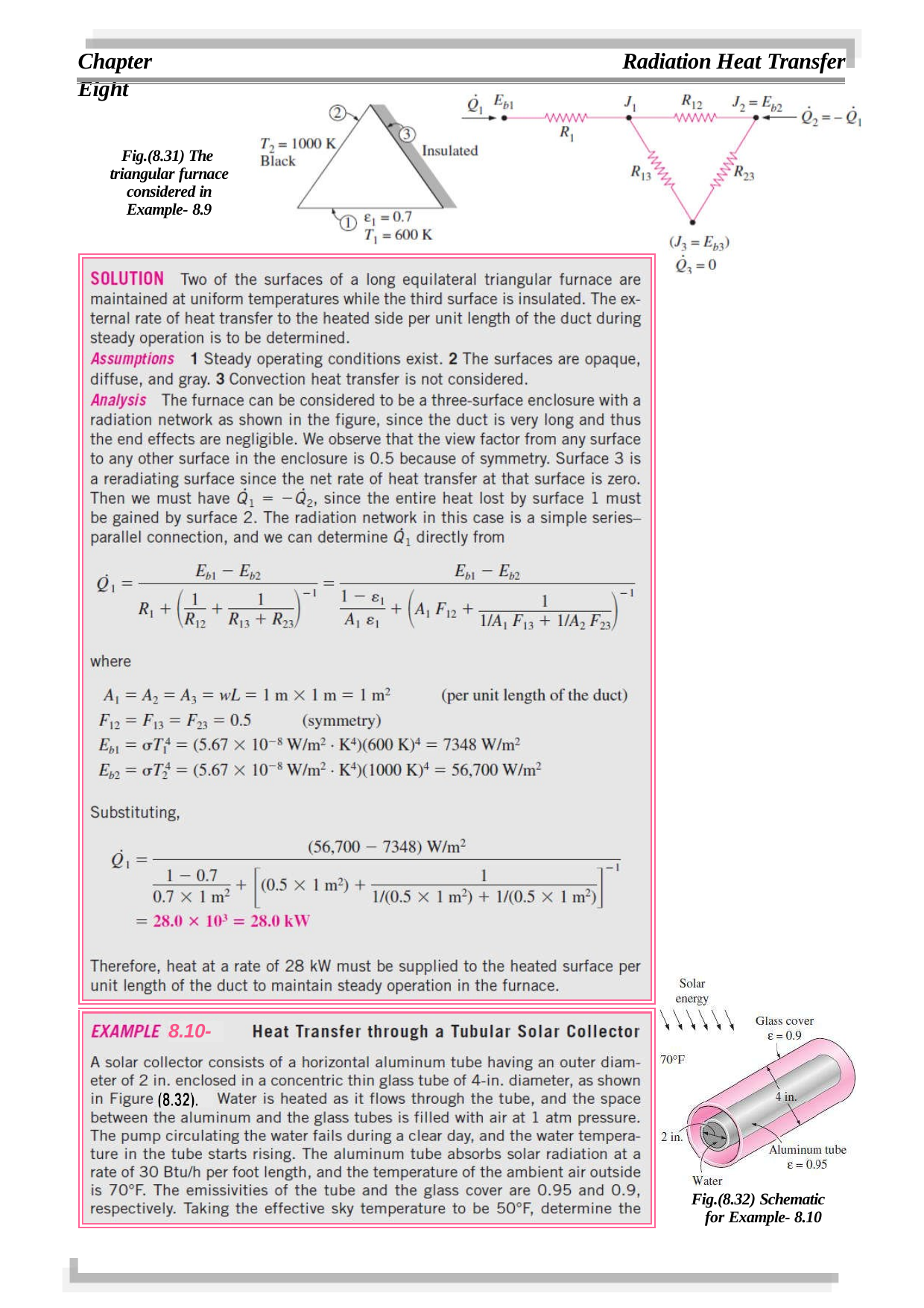

Chapter Eight
Radiation Heat Transfer

Fig.(8.31) The  triangular furnace  considered in  Example- 8.9

8.10-

Fig.(8.32) Schematic  for Example- 8.10